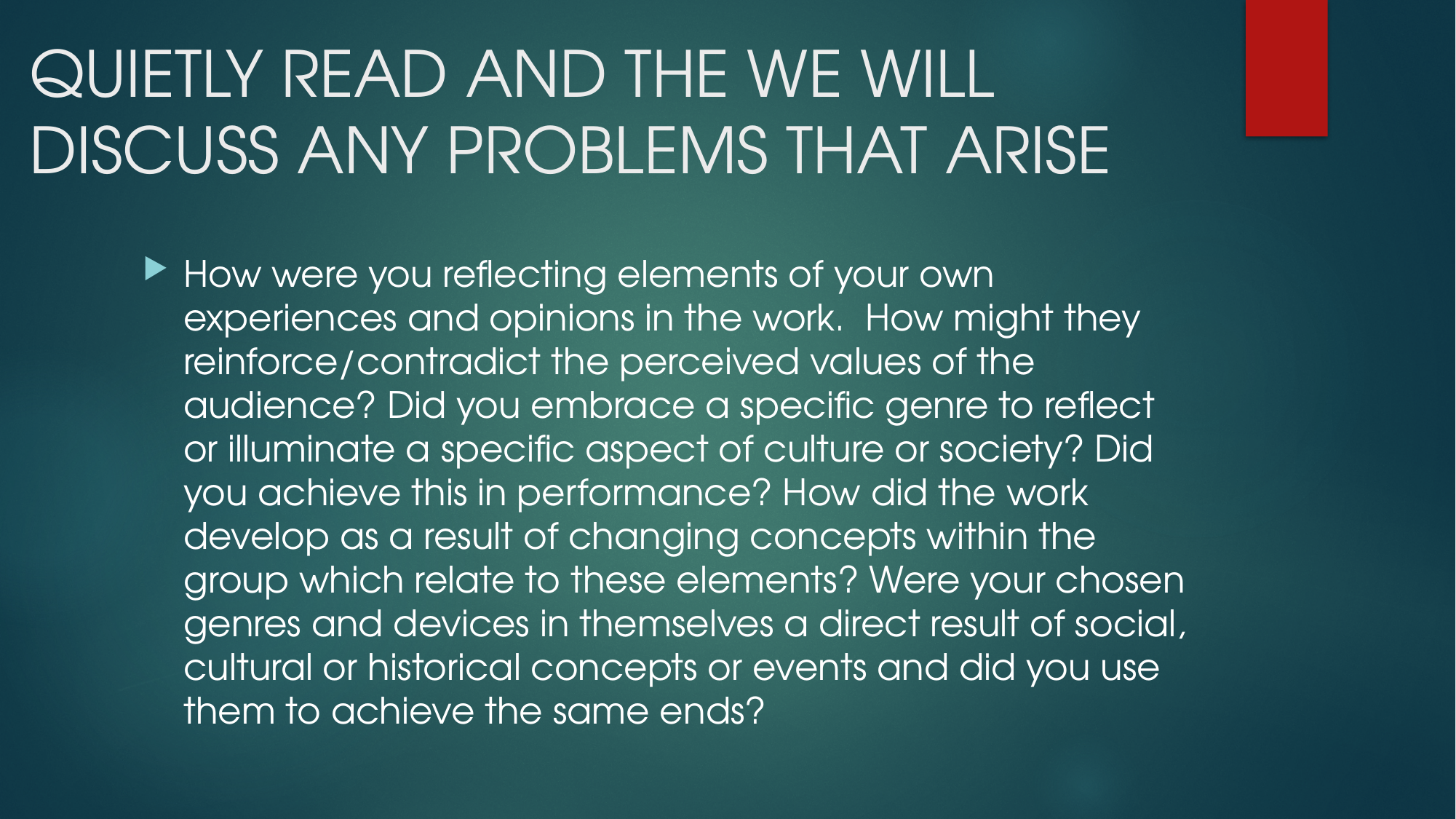

# QUIETLY READ AND THE WE WILL DISCUSS ANY PROBLEMS THAT ARISE
How were you reflecting elements of your own experiences and opinions in the work.  How might they reinforce/contradict the perceived values of the audience? Did you embrace a specific genre to reflect or illuminate a specific aspect of culture or society? Did you achieve this in performance? How did the work develop as a result of changing concepts within the group which relate to these elements? Were your chosen genres and devices in themselves a direct result of social, cultural or historical concepts or events and did you use them to achieve the same ends?